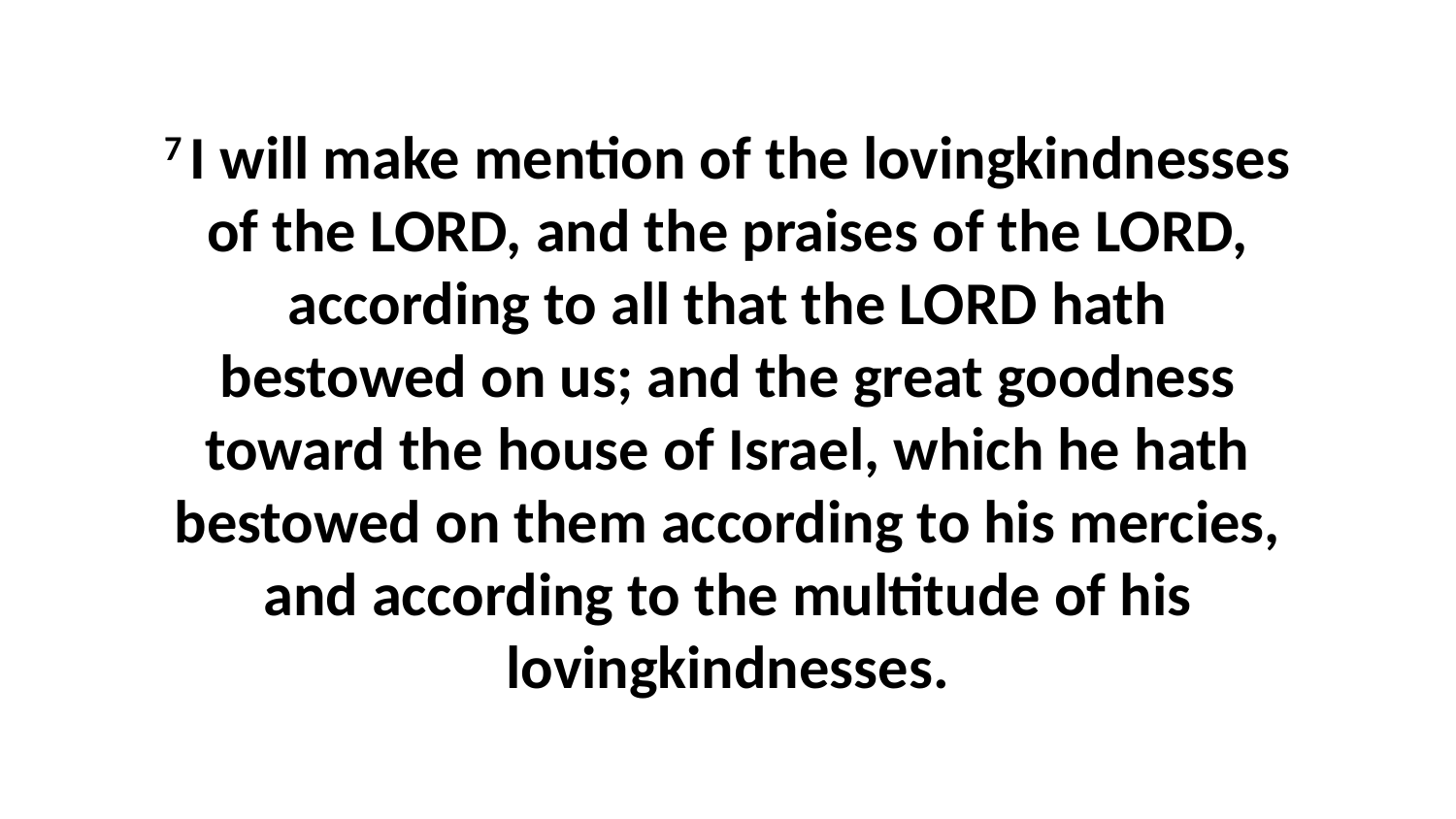

7 I will make mention of the lovingkindnesses of the LORD, and the praises of the LORD, according to all that the LORD hath bestowed on us; and the great goodness toward the house of Israel, which he hath bestowed on them according to his mercies, and according to the multitude of his lovingkindnesses.